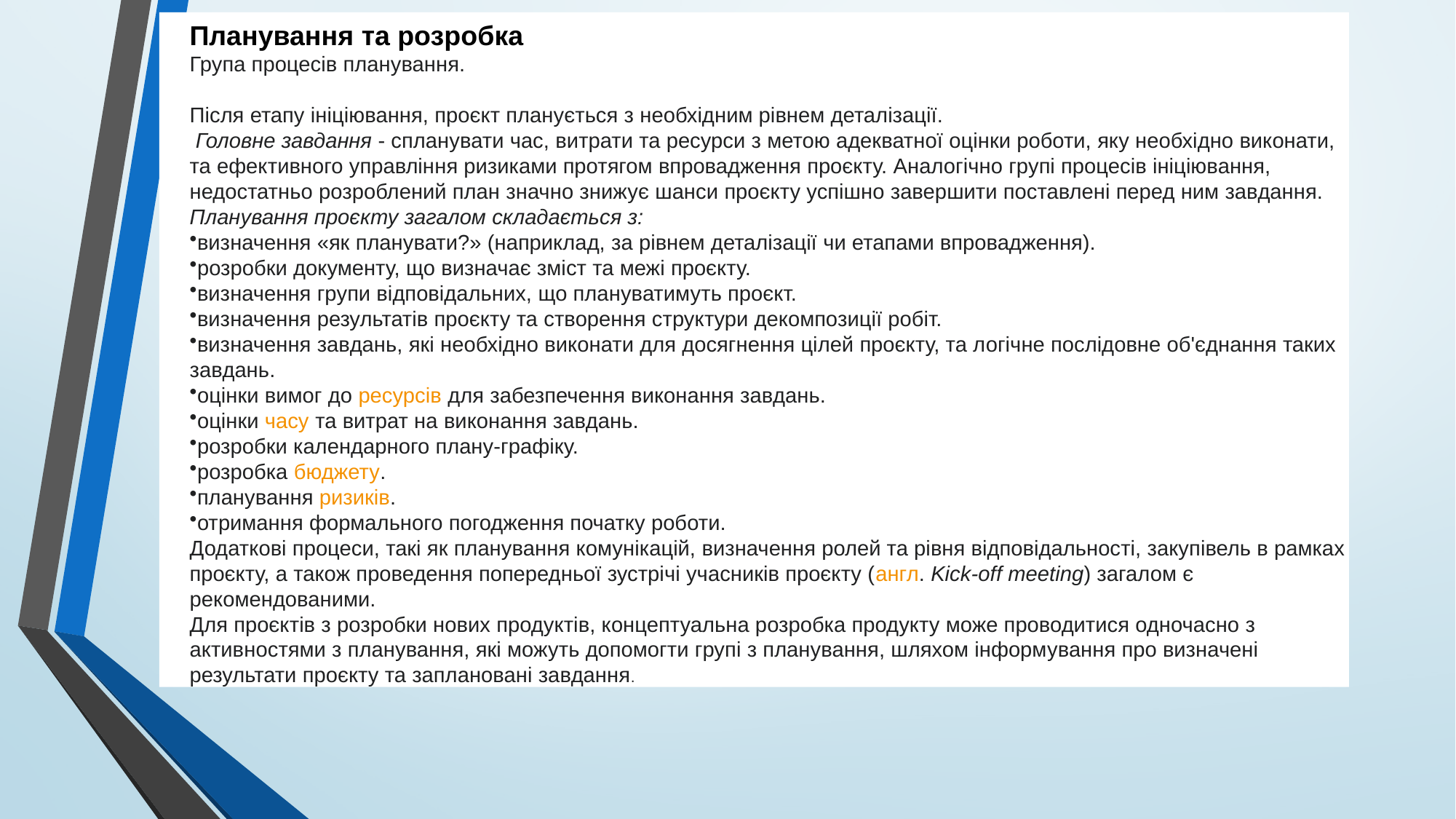

Планування та розробка
Група процесів планування.

Після етапу ініціювання, проєкт планується з необхідним рівнем деталізації.
 Головне завдання - спланувати час, витрати та ресурси з метою адекватної оцінки роботи, яку необхідно виконати, та ефективного управління ризиками протягом впровадження проєкту. Аналогічно групі процесів ініціювання, недостатньо розроблений план значно знижує шанси проєкту успішно завершити поставлені перед ним завдання.
Планування проєкту загалом складається з:
визначення «як планувати?» (наприклад, за рівнем деталізації чи етапами впровадження).
розробки документу, що визначає зміст та межі проєкту.
визначення групи відповідальних, що плануватимуть проєкт.
визначення результатів проєкту та створення структури декомпозиції робіт.
визначення завдань, які необхідно виконати для досягнення цілей проєкту, та логічне послідовне об'єднання таких завдань.
оцінки вимог до ресурсів для забезпечення виконання завдань.
оцінки часу та витрат на виконання завдань.
розробки календарного плану-графіку.
розробка бюджету.
планування ризиків.
отримання формального погодження початку роботи.
Додаткові процеси, такі як планування комунікацій, визначення ролей та рівня відповідальності, закупівель в рамках проєкту, а також проведення попередньої зустрічі учасників проєкту (англ. Kick-off meeting) загалом є рекомендованими.
Для проєктів з розробки нових продуктів, концептуальна розробка продукту може проводитися одночасно з активностями з планування, які можуть допомогти групі з планування, шляхом інформування про визначені результати проєкту та заплановані завдання.